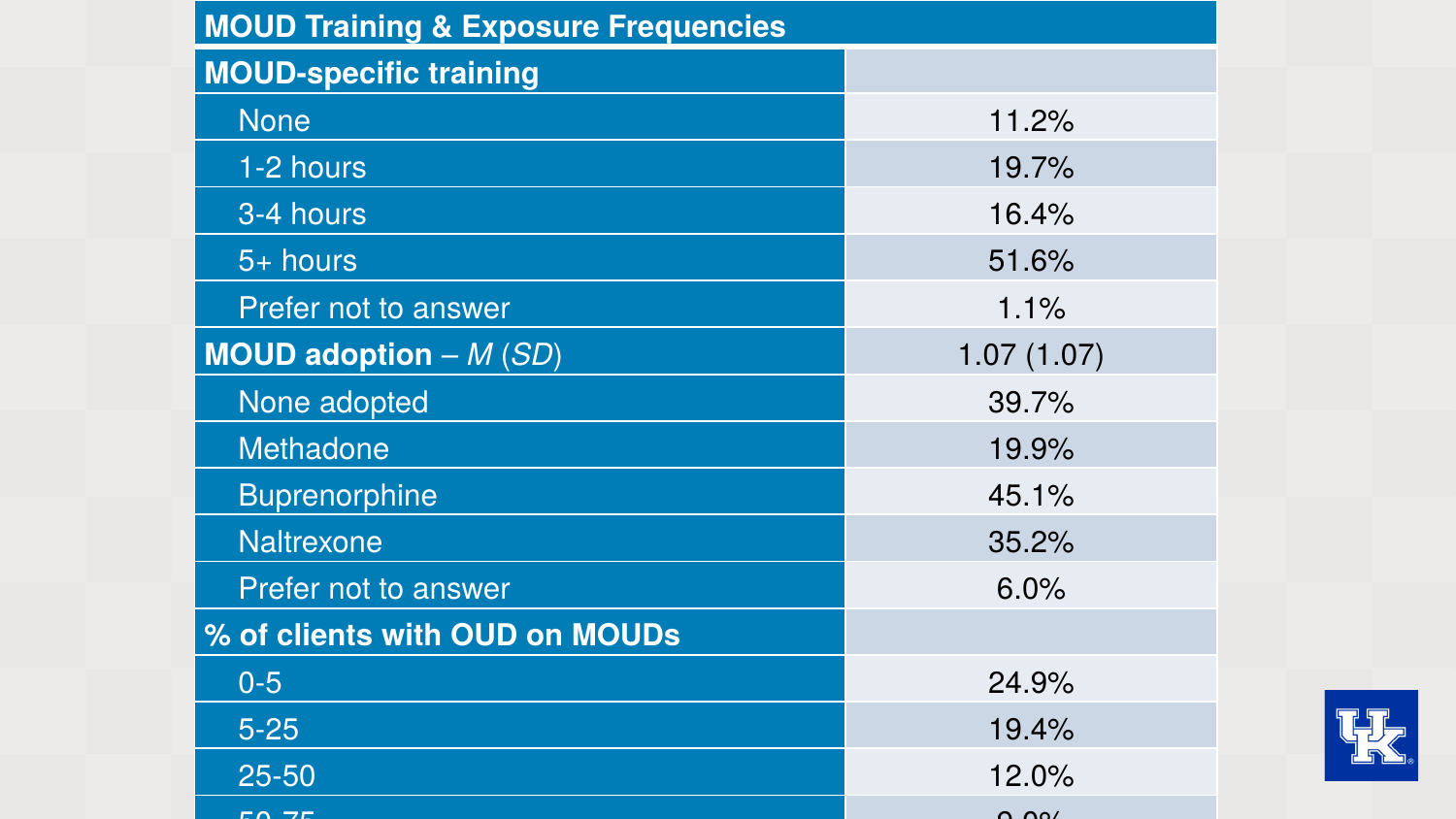

| MOUD Training & Exposure Frequencies |  |
| --- | --- |
| MOUD-specific training |  |
| None | 11.2% |
| 1-2 hours | 19.7% |
| 3-4 hours | 16.4% |
| 5+ hours | 51.6% |
| Prefer not to answer | 1.1% |
| MOUD adoption – M (SD) | 1.07 (1.07) |
| None adopted | 39.7% |
| Methadone | 19.9% |
| Buprenorphine | 45.1% |
| Naltrexone | 35.2% |
| Prefer not to answer | 6.0% |
| % of clients with OUD on MOUDs |  |
| 0-5 | 24.9% |
| 5-25 | 19.4% |
| 25-50 | 12.0% |
| 50-75 | 9.0% |
| 75-100 | 15.1% |
| Don’t know | 17.5% |
| Prefer not to answer | 2.1% |